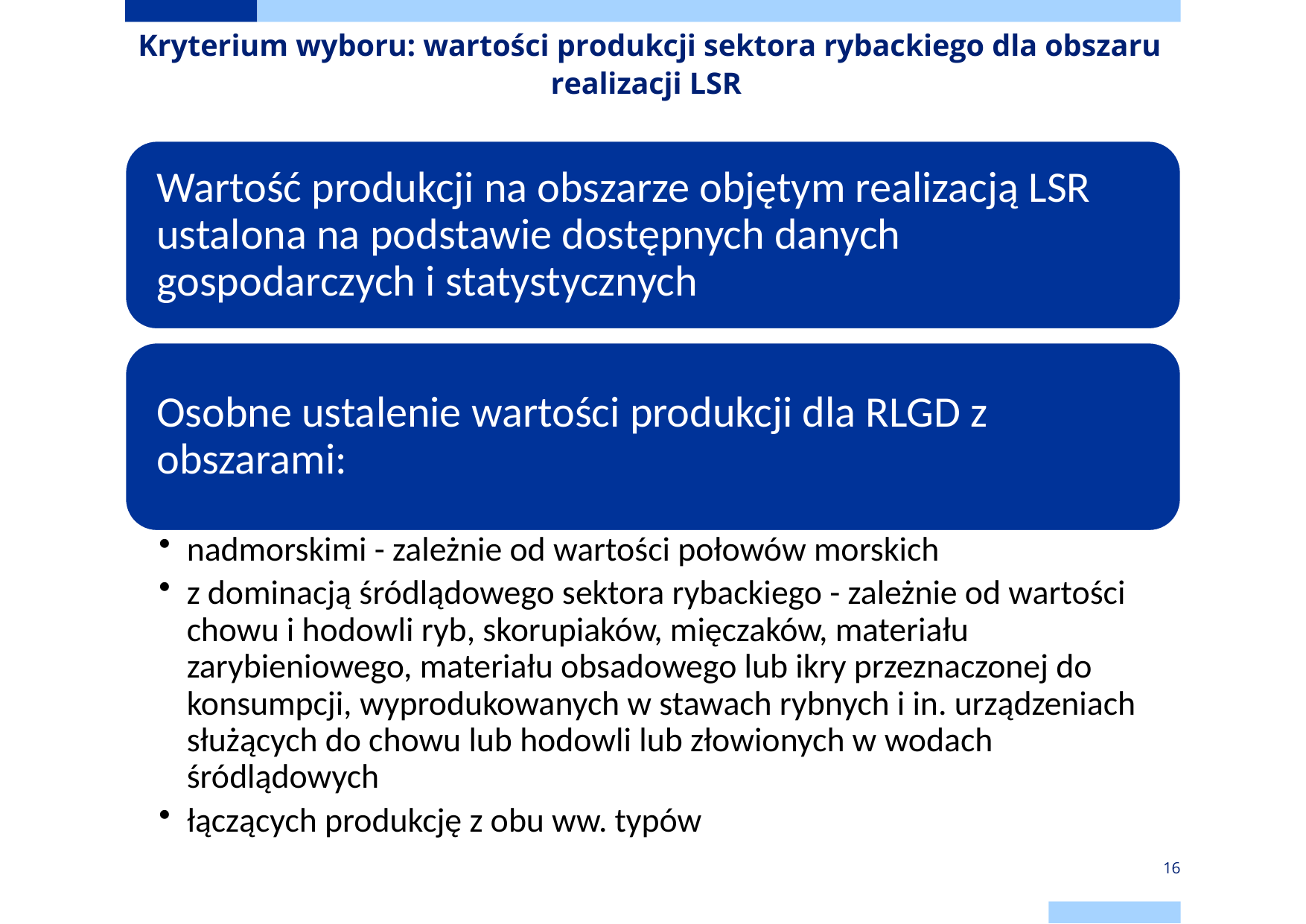

# Kryterium wyboru: wartości produkcji sektora rybackiego dla obszaru realizacji LSR
Wartość produkcji na obszarze objętym realizacją LSR ustalona na podstawie dostępnych danych gospodarczych i statystycznych
Osobne ustalenie wartości produkcji dla RLGD z obszarami:
nadmorskimi - zależnie od wartości połowów morskich
z dominacją śródlądowego sektora rybackiego - zależnie od wartości chowu i hodowli ryb, skorupiaków, mięczaków, materiału zarybieniowego, materiału obsadowego lub ikry przeznaczonej do konsumpcji, wyprodukowanych w stawach rybnych i in. urządzeniach służących do chowu lub hodowli lub złowionych w wodach śródlądowych
łączących produkcję z obu ww. typów
16